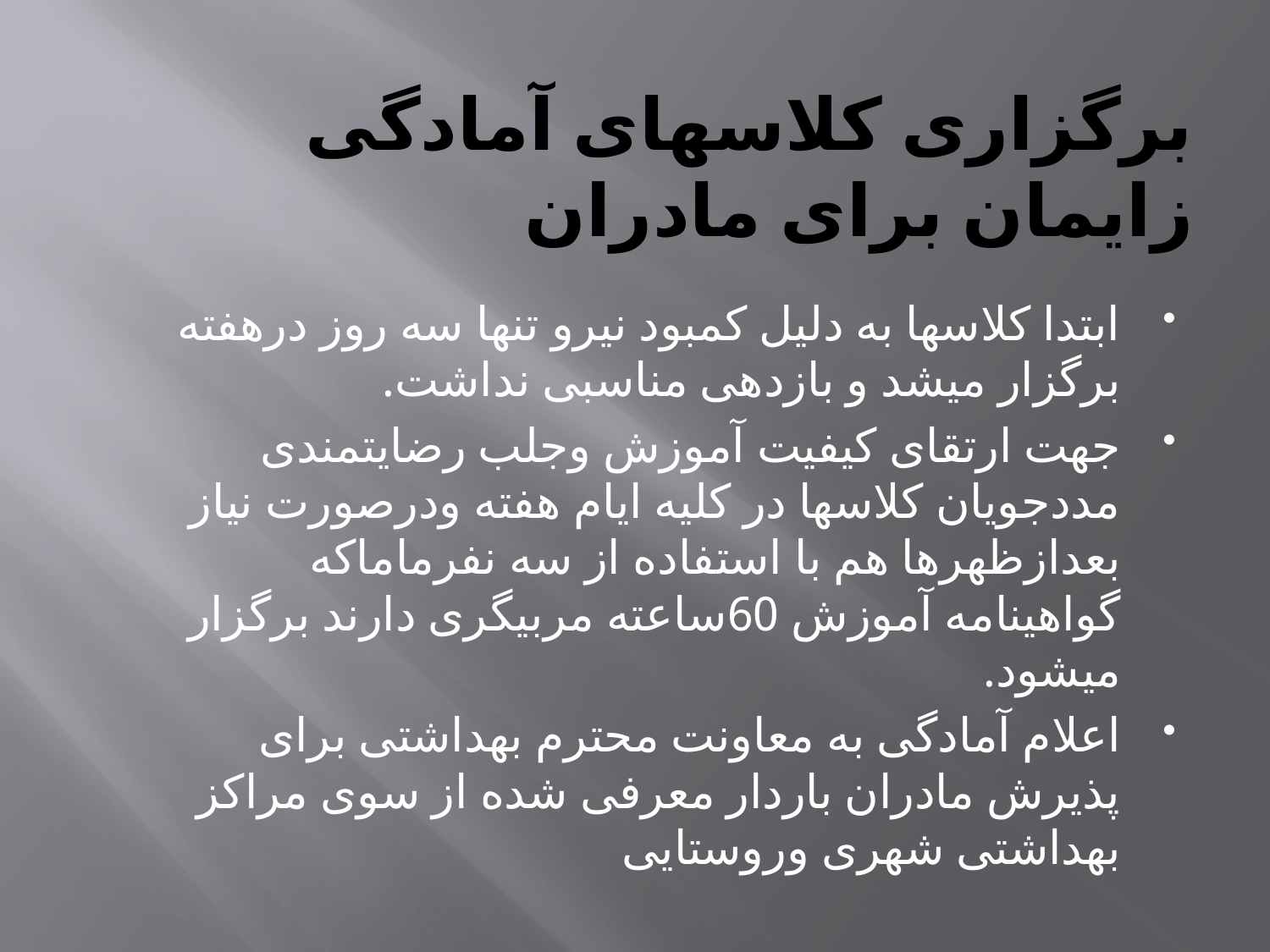

# برگزاری کلاسهای آمادگی زایمان برای مادران
ابتدا کلاسها به دلیل کمبود نیرو تنها سه روز درهفته برگزار میشد و بازدهی مناسبی نداشت.
جهت ارتقای کیفیت آموزش وجلب رضایتمندی مددجویان کلاسها در کلیه ایام هفته ودرصورت نیاز بعدازظهرها هم با استفاده از سه نفرماماکه گواهینامه آموزش 60ساعته مربیگری دارند برگزار میشود.
اعلام آمادگی به معاونت محترم بهداشتی برای پذیرش مادران باردار معرفی شده از سوی مراکز بهداشتی شهری وروستایی